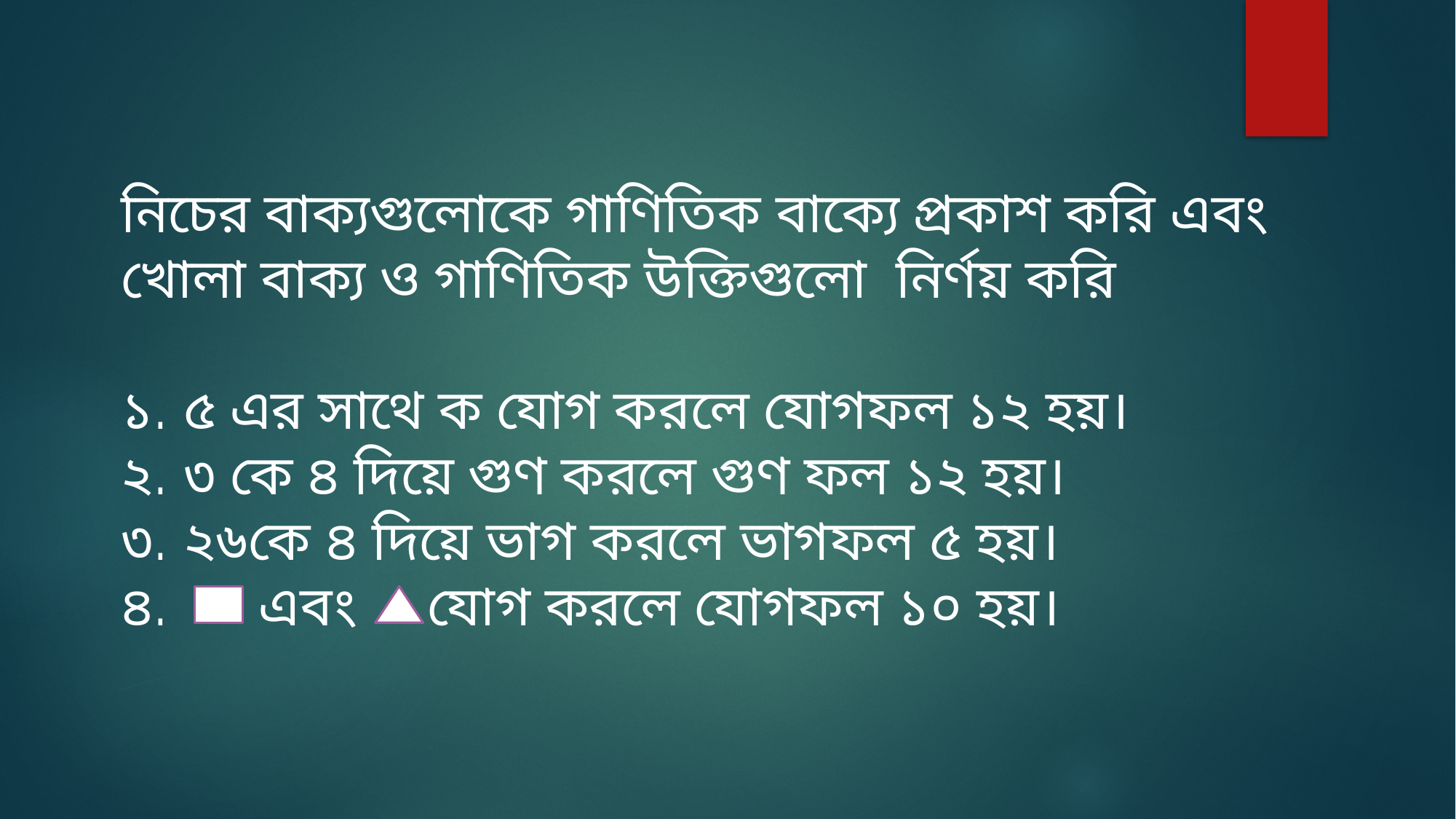

নিচের বাক্যগুলোকে গাণিতিক বাক্যে প্রকাশ করি এবং খোলা বাক্য ও গাণিতিক উক্তিগুলো  নির্ণয় করি

১. ৫ এর সাথে ক যোগ করলে যোগফল ১২ হয়।
২. ৩ কে ৪ দিয়ে গুণ করলে গুণ ফল ১২ হয়।
৩. ২৬কে ৪ দিয়ে ভাগ করলে ভাগফল ৫ হয়।
৪.      এবং     যোগ করলে যোগফল ১০ হয়।